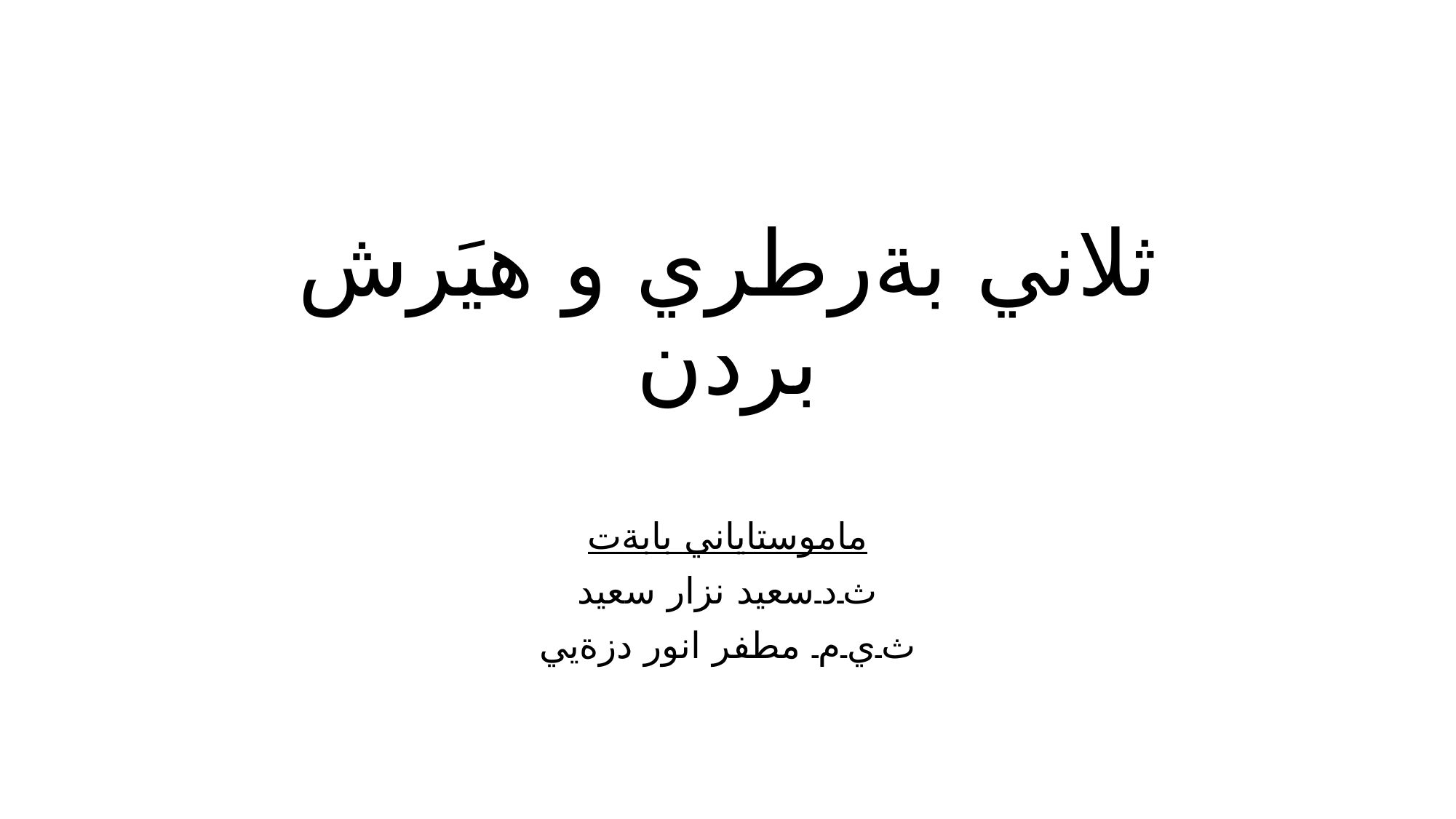

# ثلاني بةرطري و هيَرش بردن
ماموستاياني بابةت
ث۔د۔سعيد نزار سعيد
ث۔ي۔م۔ مطفر انور دزةيي